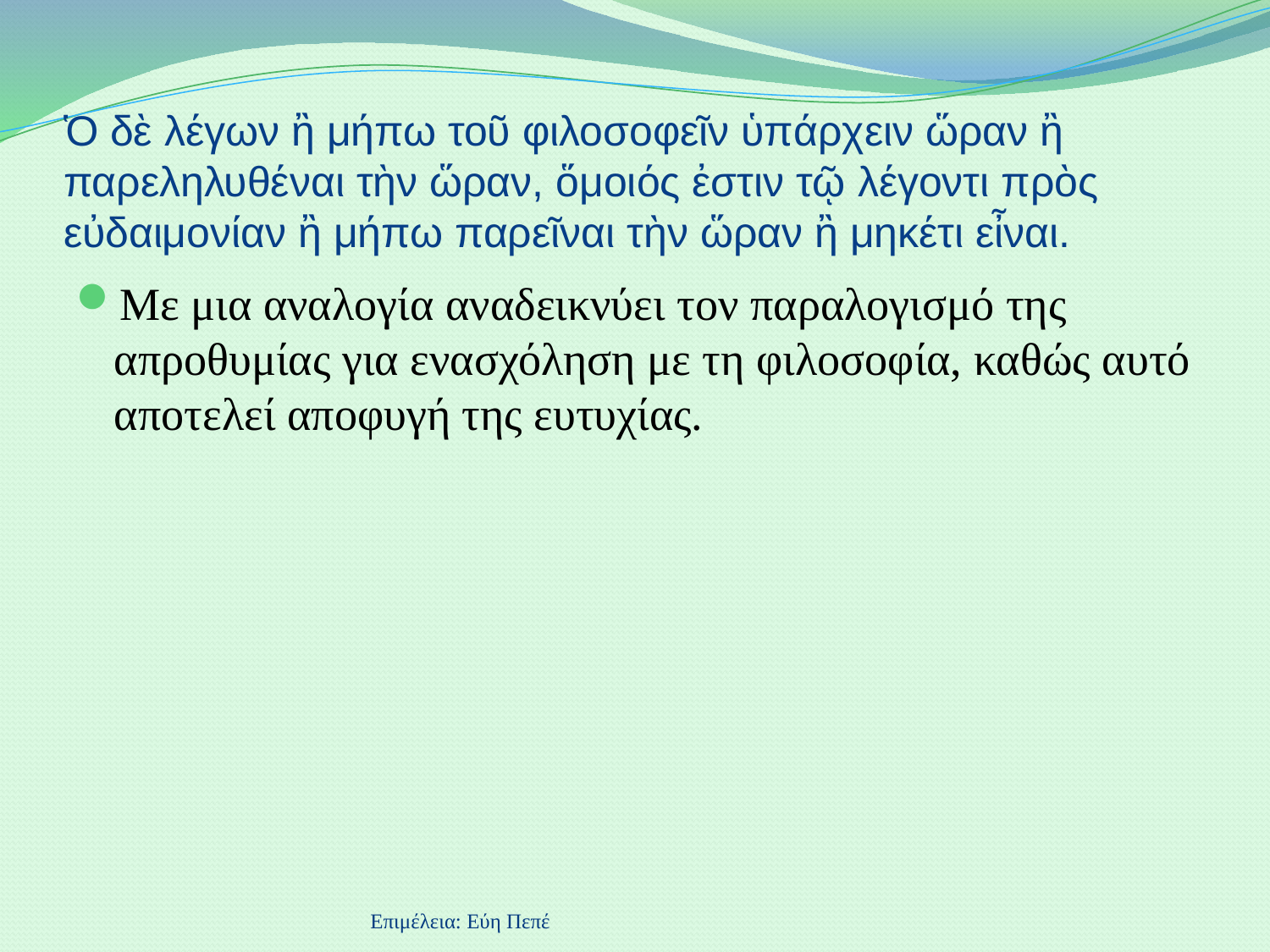

# Ὁ δὲ λέγων ἢ μήπω τοῦ φιλοσοφεῖν ὑπάρχειν ὥραν ἢ παρεληλυθέναι τὴν ὥραν, ὅμοιός ἐστιν τῷ λέγοντι πρὸς εὐδαιμονίαν ἢ μήπω παρεῖναι τὴν ὥραν ἢ μηκέτι εἶναι.
Με μια αναλογία αναδεικνύει τον παραλογισμό της απροθυμίας για ενασχόληση με τη φιλοσοφία, καθώς αυτό αποτελεί αποφυγή της ευτυχίας.
Επιμέλεια: Εύη Πεπέ